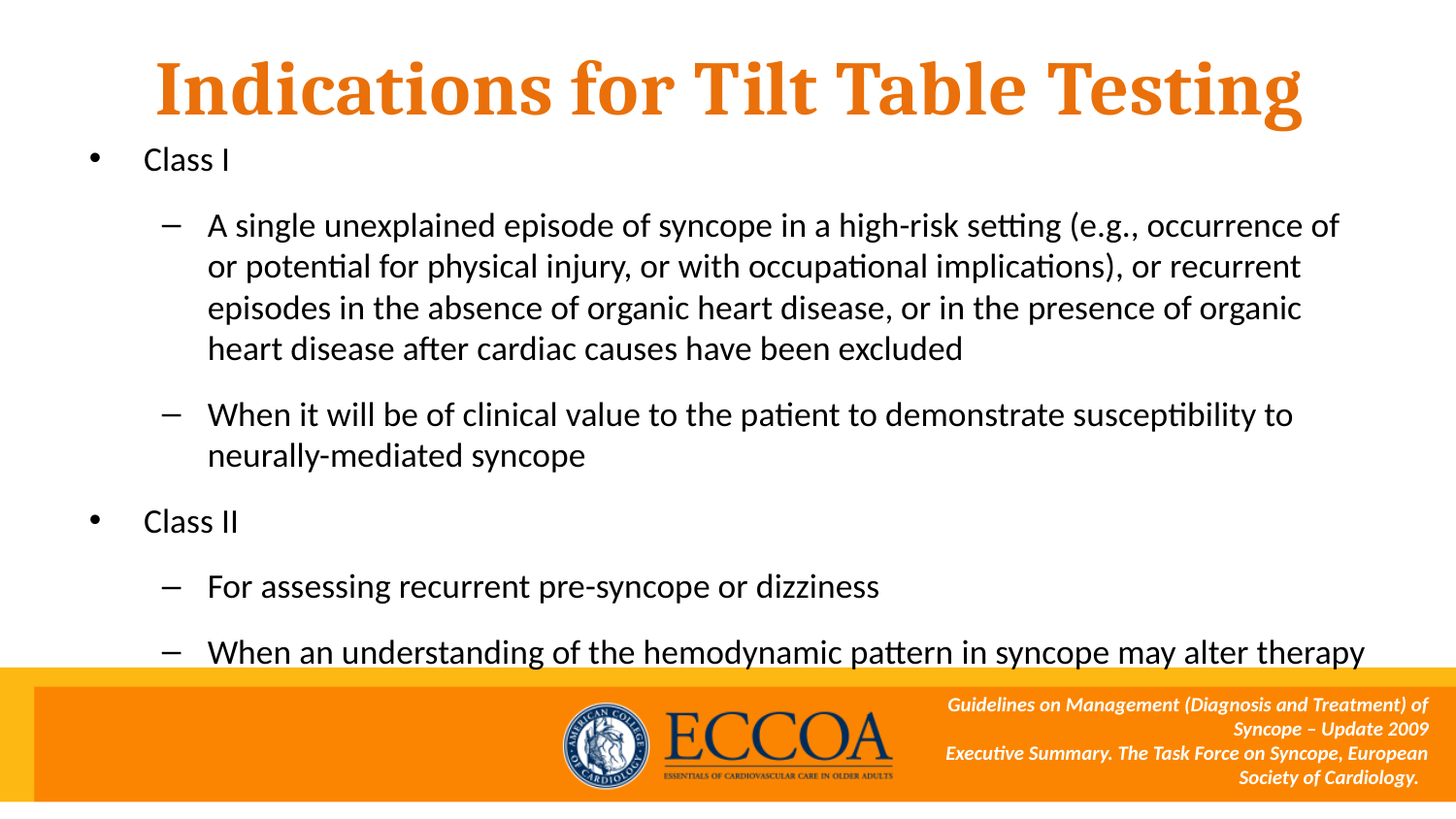

# Indications for Tilt Table Testing
Class I
A single unexplained episode of syncope in a high-risk setting (e.g., occurrence of or potential for physical injury, or with occupational implications), or recurrent episodes in the absence of organic heart disease, or in the presence of organic heart disease after cardiac causes have been excluded
When it will be of clinical value to the patient to demonstrate susceptibility to neurally-mediated syncope
Class II
For assessing recurrent pre-syncope or dizziness
When an understanding of the hemodynamic pattern in syncope may alter therapy
Guidelines on Management (Diagnosis and Treatment) of Syncope – Update 2009
Executive Summary. The Task Force on Syncope, European Society of Cardiology.